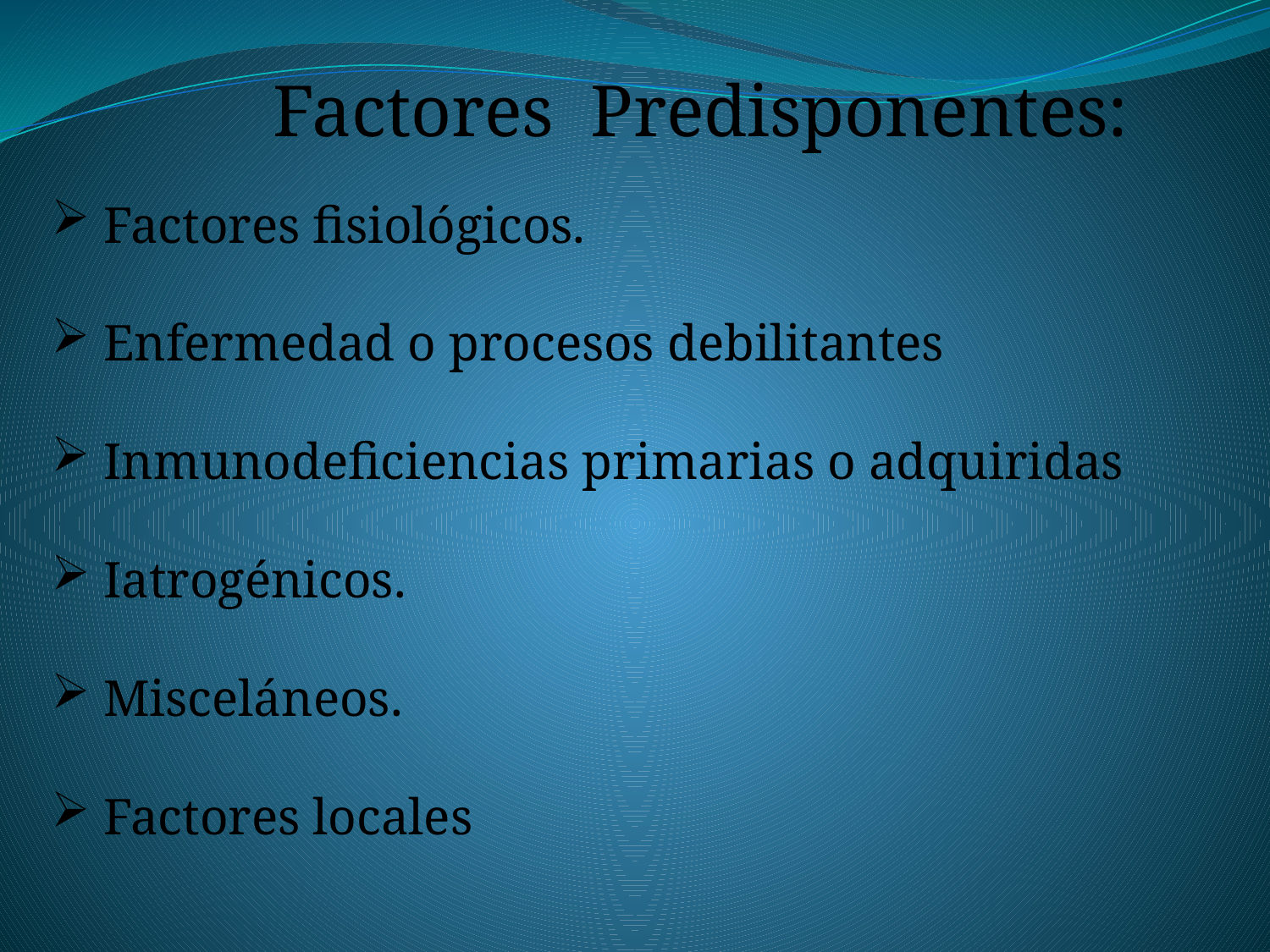

Factores  Predisponentes:

 Factores fisiológicos.

 Enfermedad o procesos debilitantes

 Inmunodeficiencias primarias o adquiridas

 Iatrogénicos.

 Misceláneos.

 Factores locales